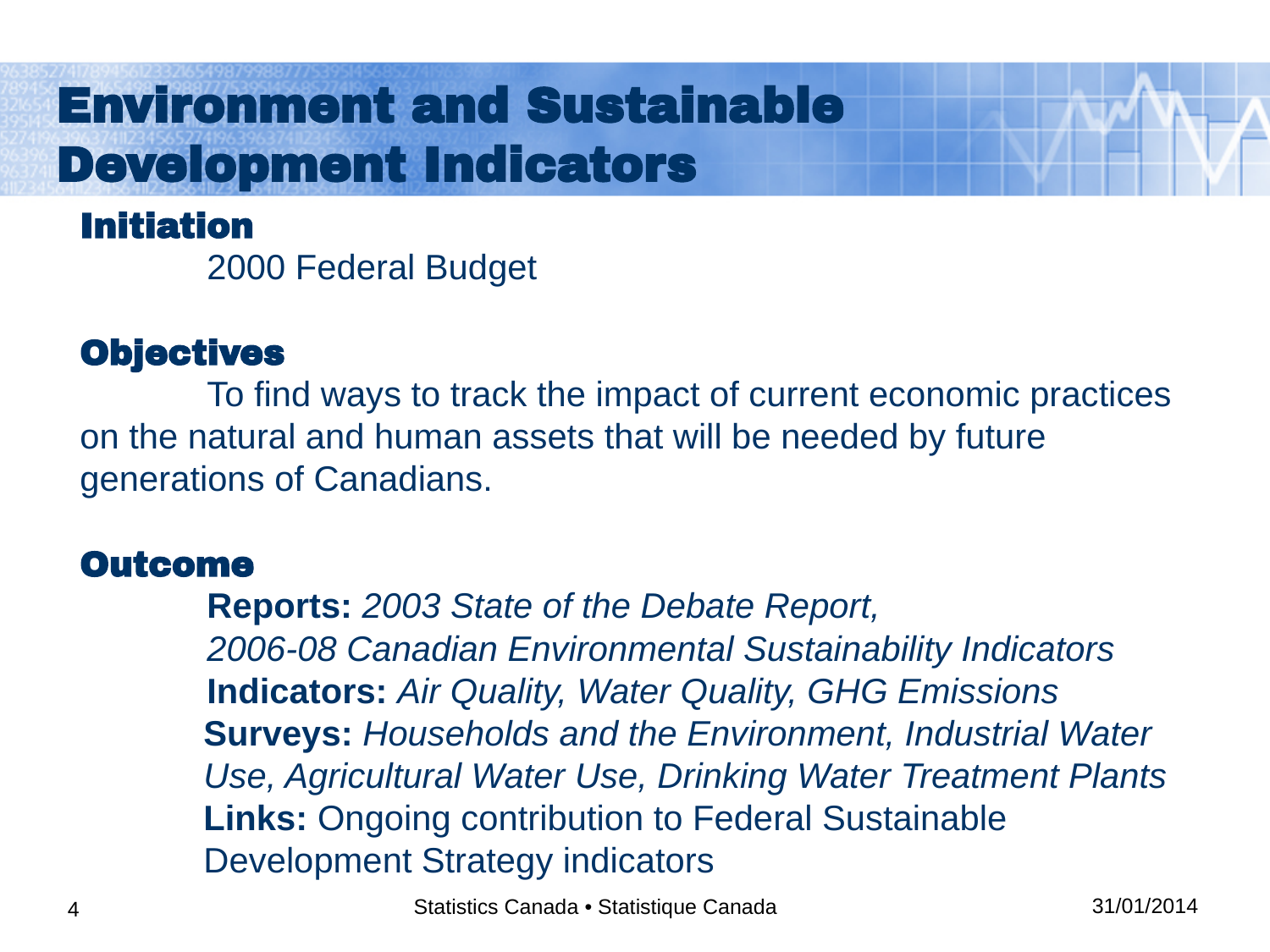

Environment and Sustainable Development Indicators
Initiation
	2000 Federal Budget

Objectives
	To find ways to track the impact of current economic practices on the natural and human assets that will be needed by future generations of Canadians.

Outcome
	Reports: 2003 State of the Debate Report,
	2006-08 Canadian Environmental Sustainability Indicators
	Indicators: Air Quality, Water Quality, GHG Emissions
	Surveys: Households and the Environment, Industrial Water Use, Agricultural Water Use, Drinking Water Treatment Plants
	Links: Ongoing contribution to Federal Sustainable Development Strategy indicators

31/01/2014
Statistics Canada • Statistique Canada
4